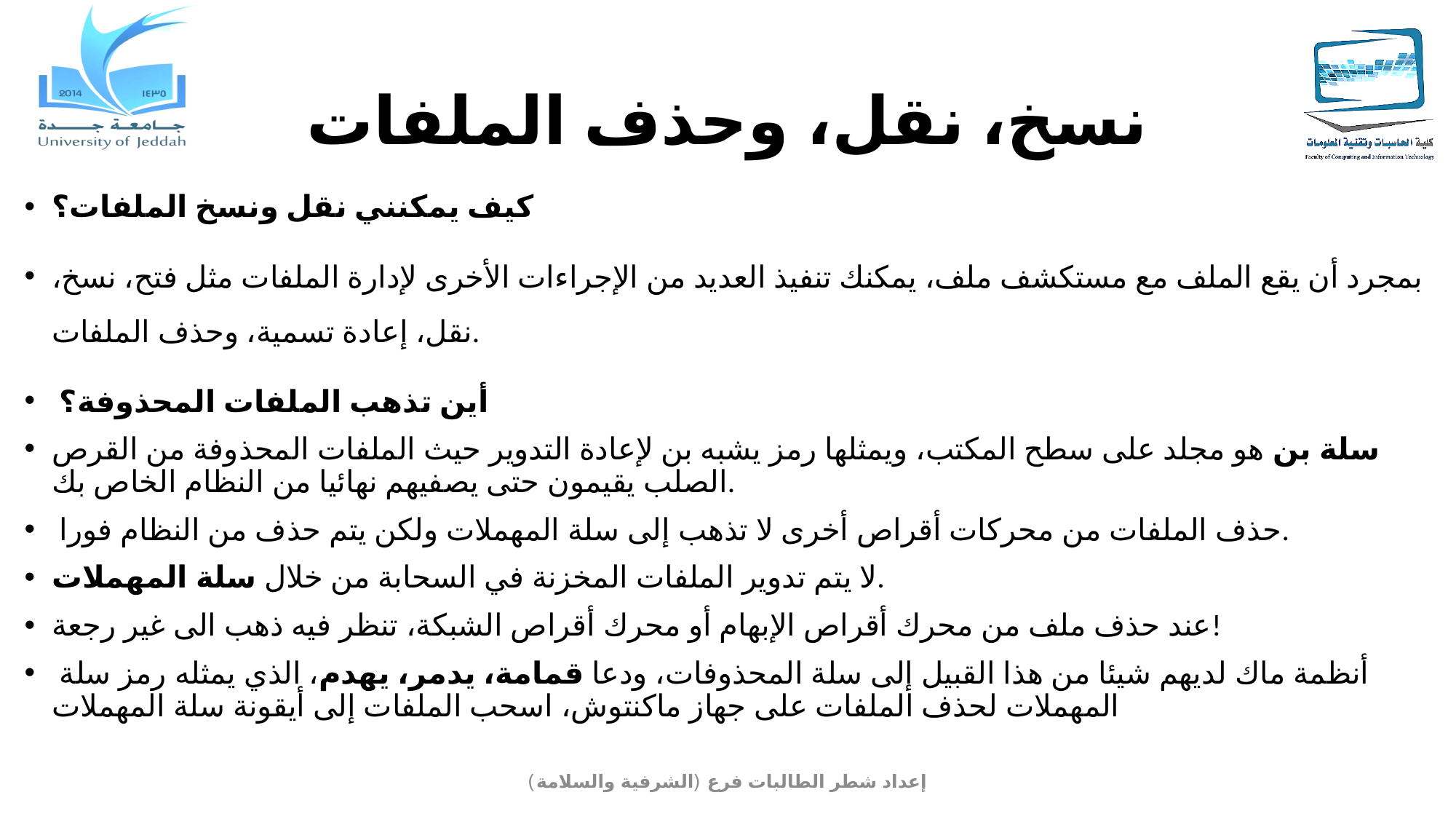

# نسخ، نقل، وحذف الملفات
كيف يمكنني نقل ونسخ الملفات؟
بمجرد أن يقع الملف مع مستكشف ملف، يمكنك تنفيذ العديد من الإجراءات الأخرى لإدارة الملفات مثل فتح، نسخ، نقل، إعادة تسمية، وحذف الملفات.
 أين تذهب الملفات المحذوفة؟
سلة بن هو مجلد على سطح المكتب، ويمثلها رمز يشبه بن لإعادة التدوير حيث الملفات المحذوفة من القرص الصلب يقيمون حتى يصفيهم نهائيا من النظام الخاص بك.
 حذف الملفات من محركات أقراص أخرى لا تذهب إلى سلة المهملات ولكن يتم حذف من النظام فورا.
لا يتم تدوير الملفات المخزنة في السحابة من خلال سلة المهملات.
عند حذف ملف من محرك أقراص الإبهام أو محرك أقراص الشبكة، تنظر فيه ذهب الى غير رجعة!
 أنظمة ماك لديهم شيئا من هذا القبيل إلى سلة المحذوفات، ودعا قمامة، يدمر، يهدم، الذي يمثله رمز سلة المهملات لحذف الملفات على جهاز ماكنتوش، اسحب الملفات إلى أيقونة سلة المهملات
إعداد شطر الطالبات فرع (الشرفية والسلامة)